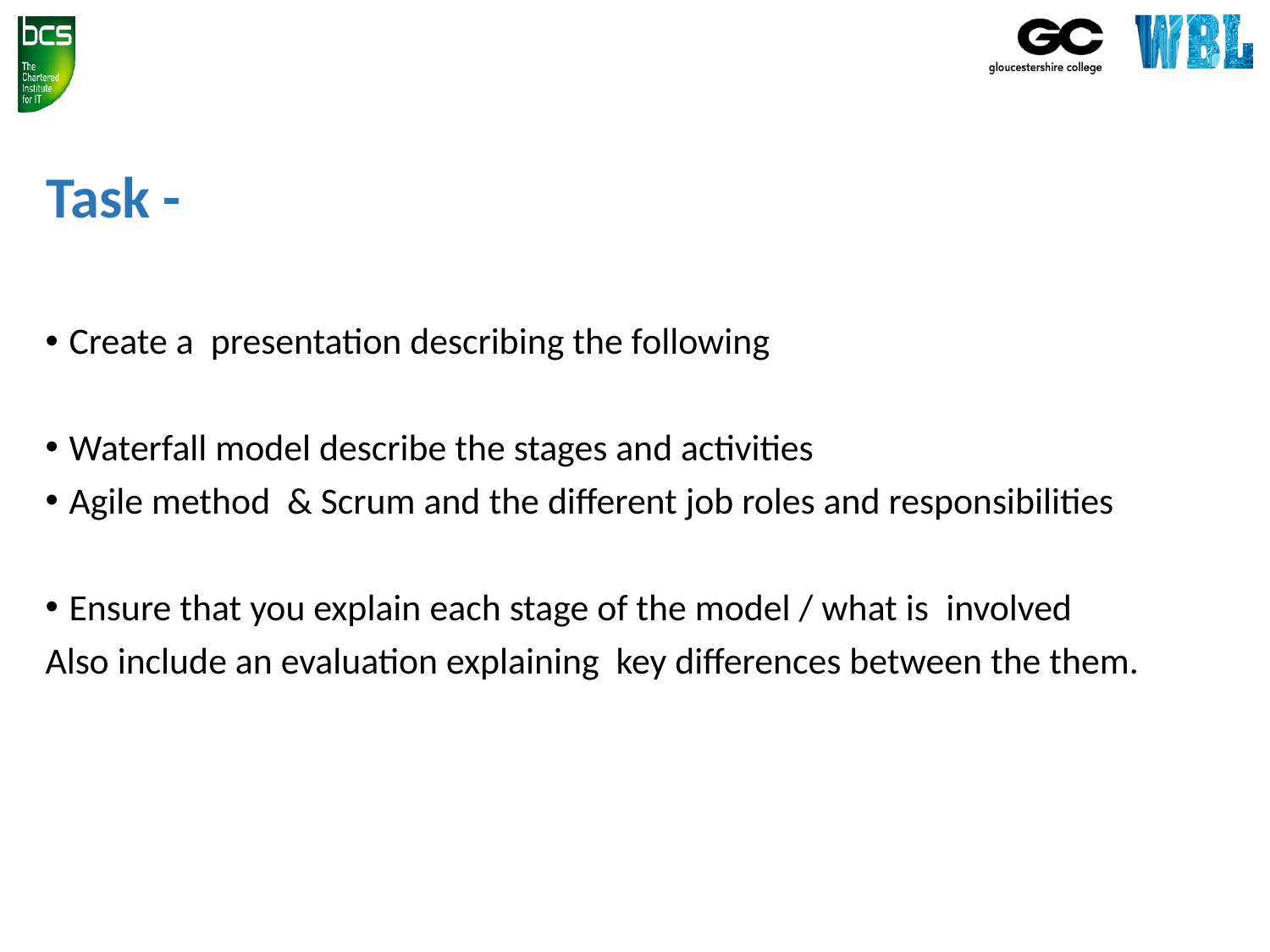

# Task -
Create a  presentation describing the following

Waterfall model describe the stages and activities
Agile method  & Scrum and the different job roles and responsibilities

Ensure that you explain each stage of the model / what is  involved
Also include an evaluation explaining  key differences between the them.